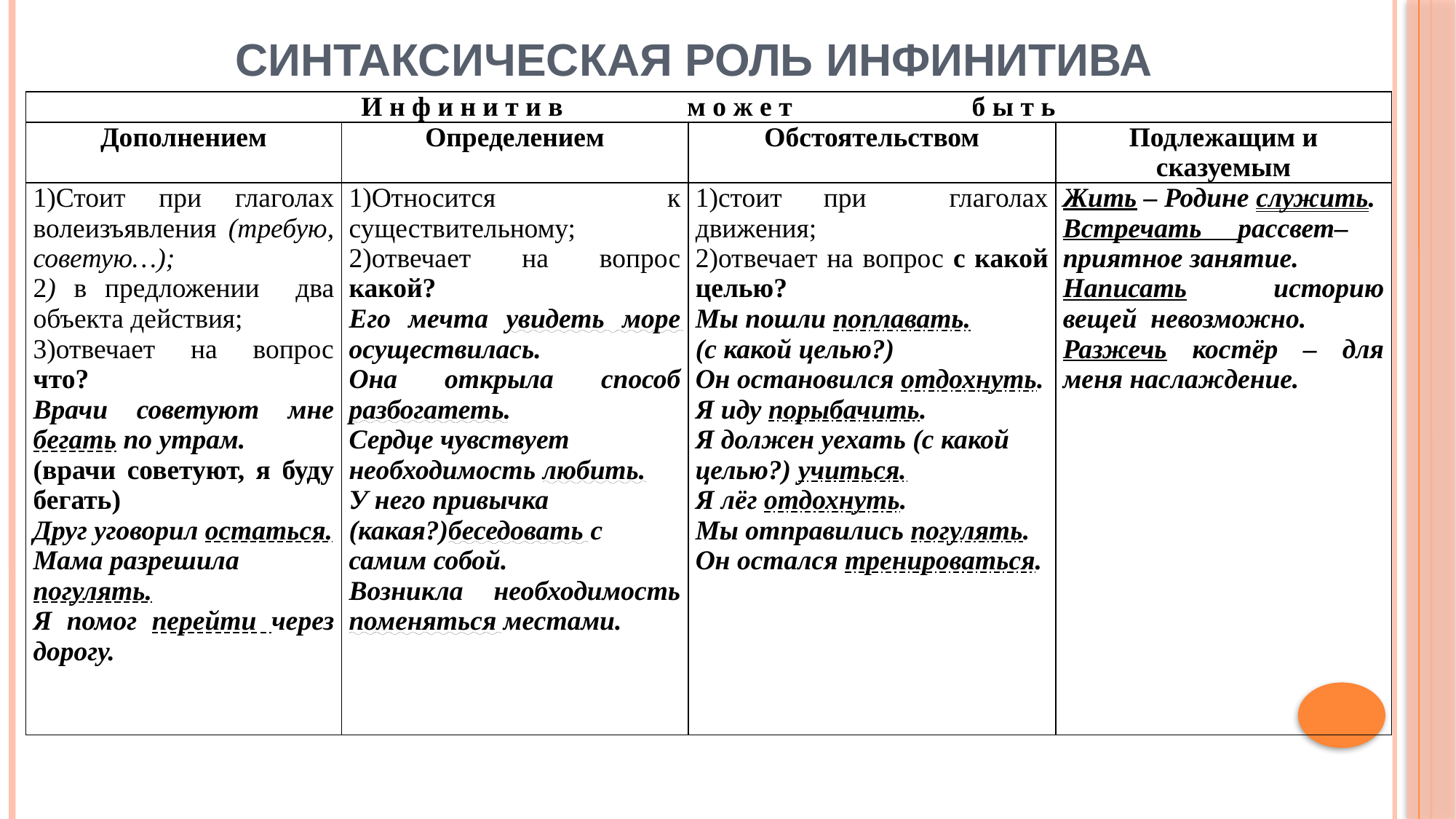

# СИНТАКСИЧЕСКАЯ РОЛЬ ИНФИНИТИВА
| И н ф и н и т и в м о ж е т б ы т ь |  |  |  |
| --- | --- | --- | --- |
| Дополнением | Определением | Обстоятельством | Подлежащим и сказуемым |
| 1)Стоит при глаголах волеизъявления (требую, советую…); 2) в предложении два объекта действия; 3)отвечает на вопрос что? Врачи советуют мне бегать по утрам. (врачи советуют, я буду бегать) Друг уговорил остаться. Мама разрешила погулять. Я помог перейти через дорогу. | 1)Относится к существительному; 2)отвечает на вопрос какой? Его мечта увидеть море осуществилась. Она открыла способ разбогатеть. Сердце чувствует необходимость любить. У него привычка (какая?)беседовать с самим собой. Возникла необходимость поменяться местами. | 1)стоит при глаголах движения; 2)отвечает на вопрос с какой целью? Мы пошли поплавать. (с какой целью?) Он остановился отдохнуть. Я иду порыбачить. Я должен уехать (с какой целью?) учиться. Я лёг отдохнуть. Мы отправились погулять. Он остался тренироваться. | Жить – Родине служить. Встречать рассвет– приятное занятие. Написать историю вещей невозможно. Разжечь костёр – для меня наслаждение. |